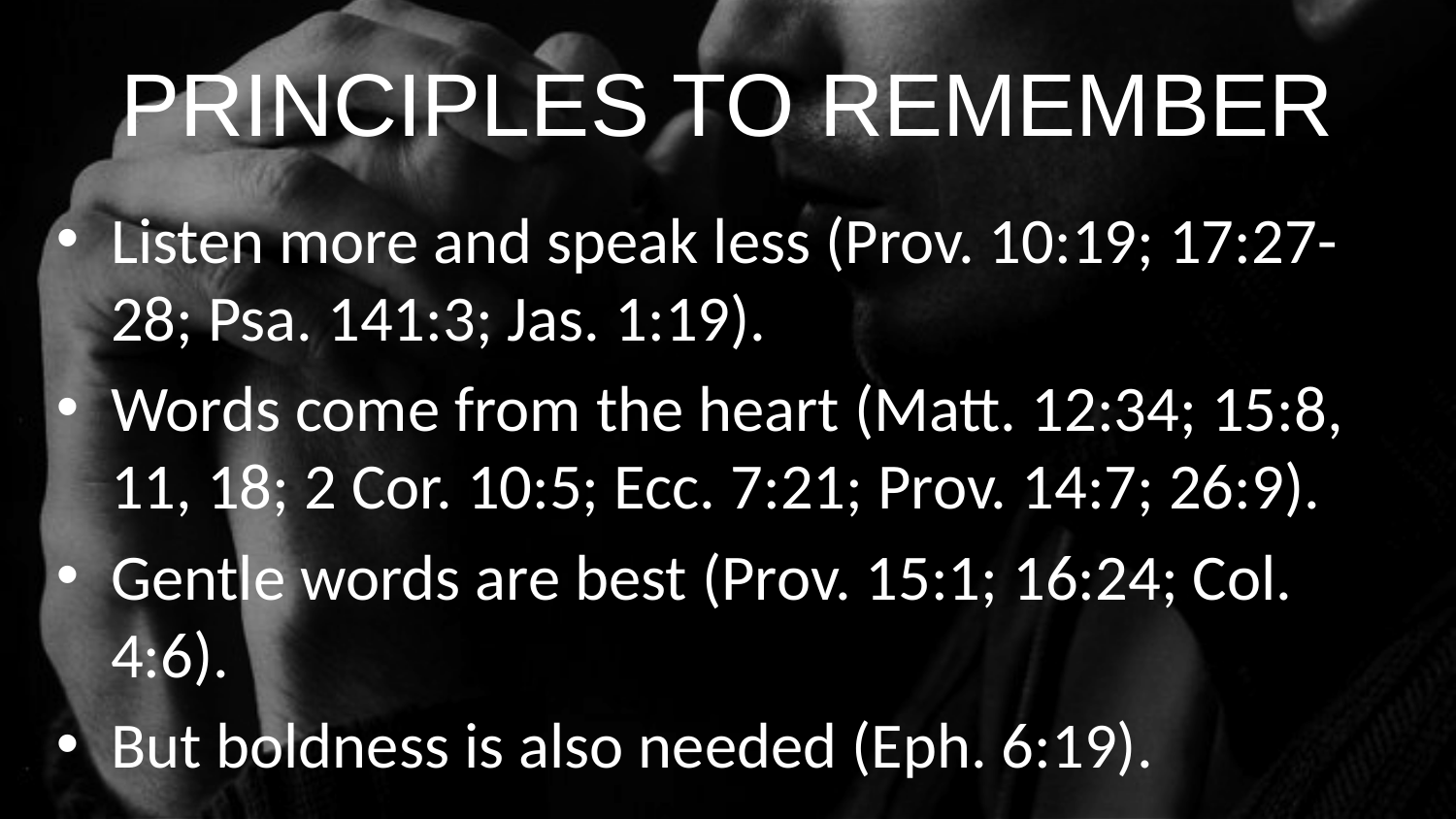

# Principles to Remember
Listen more and speak less (Prov. 10:19; 17:27-28; Psa. 141:3; Jas. 1:19).
Words come from the heart (Matt. 12:34; 15:8, 11, 18; 2 Cor. 10:5; Ecc. 7:21; Prov. 14:7; 26:9).
Gentle words are best (Prov. 15:1; 16:24; Col. 4:6).
But boldness is also needed (Eph. 6:19).